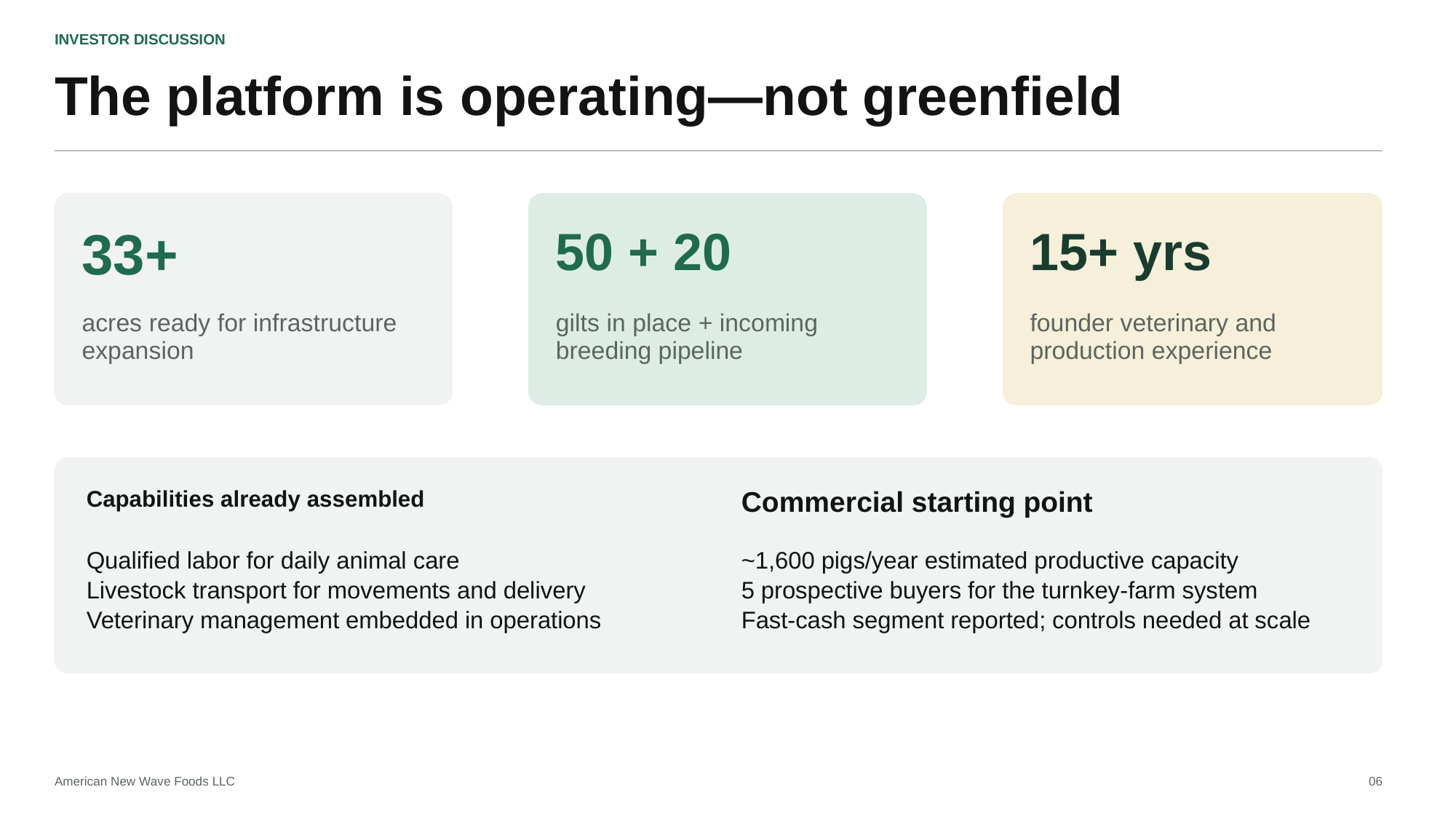

INVESTOR DISCUSSION
The platform is operating—not greenfield

33+
50 + 20
15+ yrs
acres ready for infrastructure expansion
gilts in place + incoming breeding pipeline
founder veterinary and production experience

Capabilities already assembled
Commercial starting point
Qualified labor for daily animal care
Livestock transport for movements and delivery
Veterinary management embedded in operations
~1,600 pigs/year estimated productive capacity
5 prospective buyers for the turnkey-farm system
Fast-cash segment reported; controls needed at scale
American New Wave Foods LLC
06